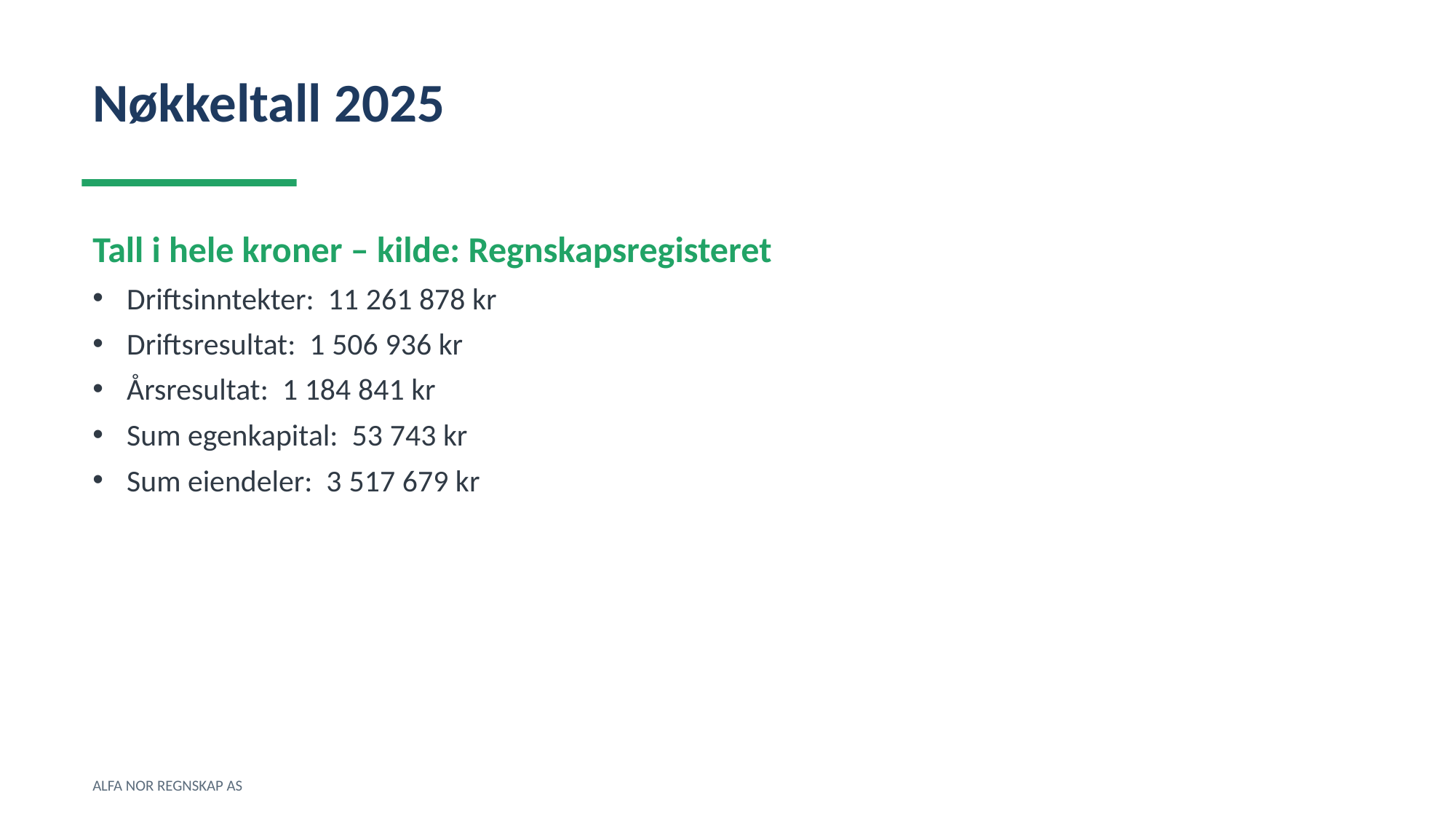

Nøkkeltall 2025

Tall i hele kroner – kilde: Regnskapsregisteret
Driftsinntekter:  11 261 878 kr
Driftsresultat:  1 506 936 kr
Årsresultat:  1 184 841 kr
Sum egenkapital:  53 743 kr
Sum eiendeler:  3 517 679 kr
ALFA NOR REGNSKAP AS